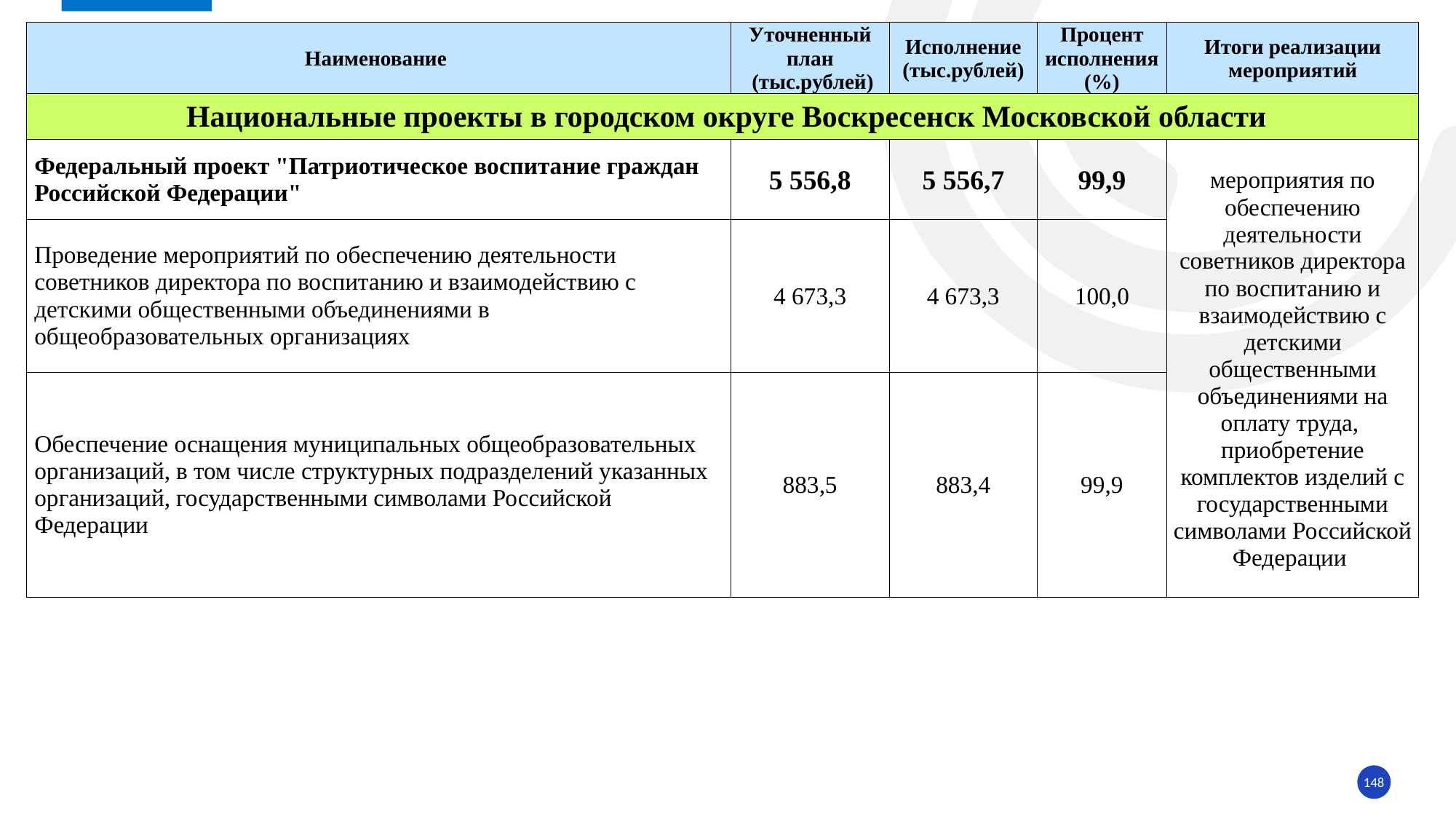

| Наименование | Уточненный план (тыс.рублей) | Исполнение (тыс.рублей) | Процент исполнения (%) | Итоги реализации мероприятий |
| --- | --- | --- | --- | --- |
| Национальные проекты в городском округе Воскресенск Московской области |  |  |  |  |
| Федеральный проект "Патриотическое воспитание граждан Российской Федерации" | 5 556,8 | 5 556,7 | 99,9 | мероприятия по обеспечению деятельности советников директора по воспитанию и взаимодействию с детскими общественными объединениями на оплату труда, приобретение комплектов изделий с государственными символами Российской Федерации |
| Проведение мероприятий по обеспечению деятельности советников директора по воспитанию и взаимодействию с детскими общественными объединениями в общеобразовательных организациях | 4 673,3 | 4 673,3 | 100,0 |  |
| Обеспечение оснащения муниципальных общеобразовательных организаций, в том числе структурных подразделений указанных организаций, государственными символами Российской Федерации | 883,5 | 883,4 | 99,9 |  |

148